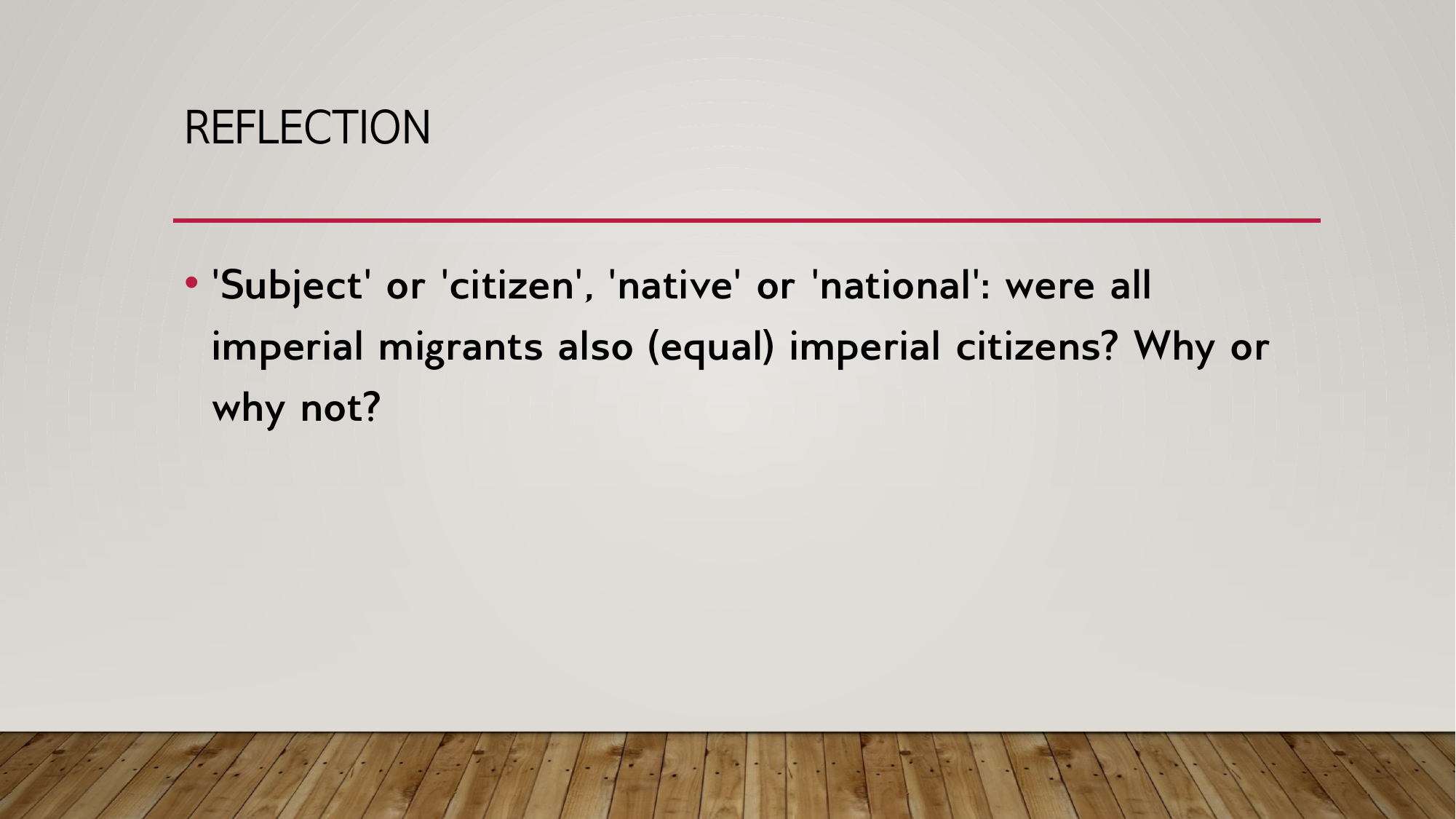

# reflection
'Subject' or 'citizen', 'native' or 'national': were all imperial migrants also (equal) imperial citizens? Why or why not?